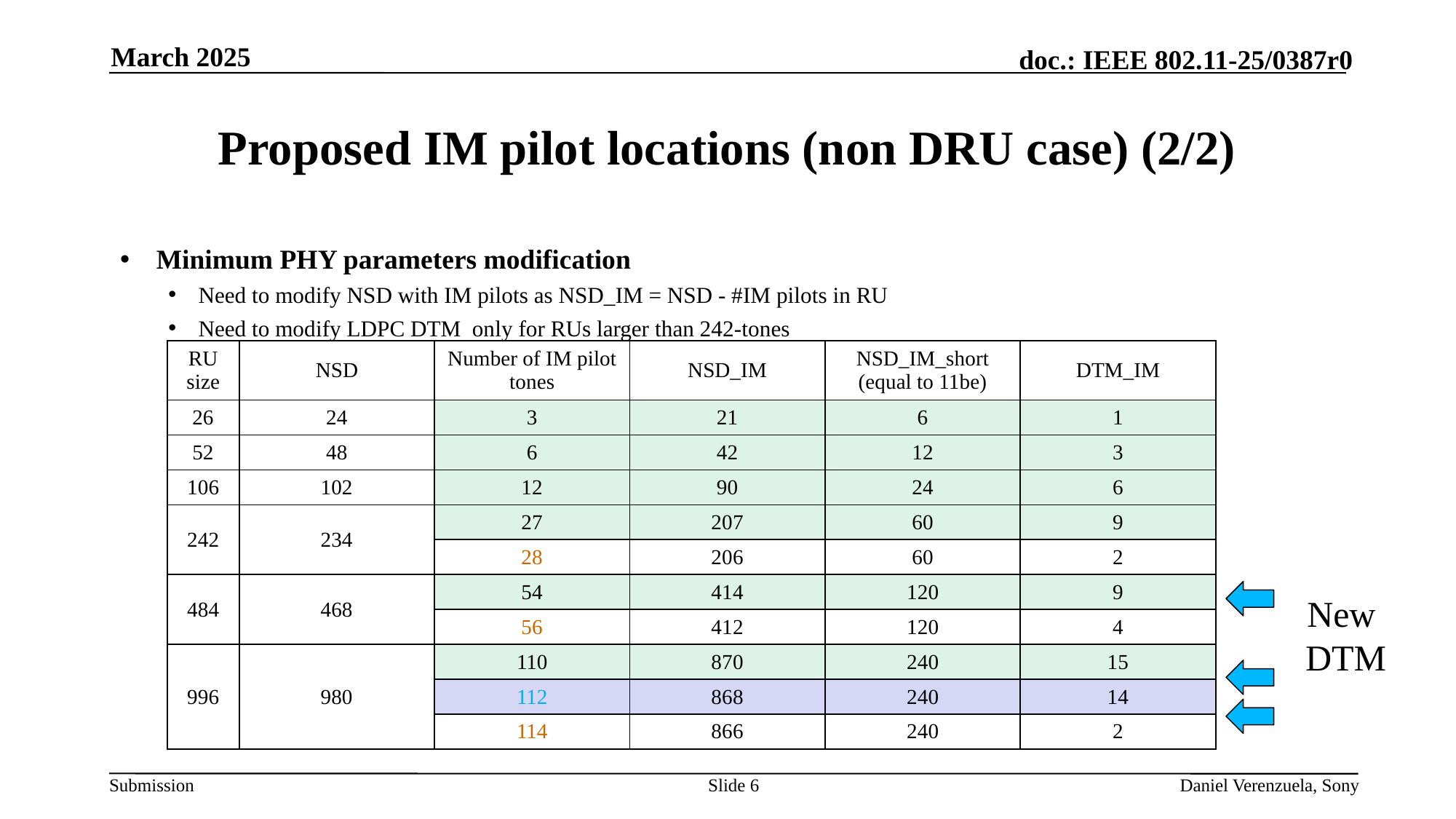

March 2025
# Proposed IM pilot locations (non DRU case) (2/2)
Minimum PHY parameters modification
Need to modify NSD with IM pilots as NSD_IM = NSD - #IM pilots in RU
Need to modify LDPC DTM  only for RUs larger than 242-tones

| RU size | NSD | Number of IM pilot tones | NSD\_IM | NSD\_IM\_short (equal to 11be) | DTM\_IM |
| --- | --- | --- | --- | --- | --- |
| 26 | 24 | 3 | 21 | 6 | 1 |
| 52 | 48 | 6 | 42 | 12 | 3 |
| 106 | 102 | 12 | 90 | 24 | 6 |
| 242 | 234 | 27 | 207 | 60 | 9 |
|  |  | 28 | 206 | 60 | 2 |
| 484 | 468 | 54 | 414 | 120 | 9 |
|  |  | 56 | 412 | 120 | 4 |
| 996 | 980 | 110 | 870 | 240 | 15 |
|  |  | 112 | 868 | 240 | 14 |
|  |  | 114 | 866 | 240 | 2 |

New
DTM

Slide 6
Daniel Verenzuela, Sony